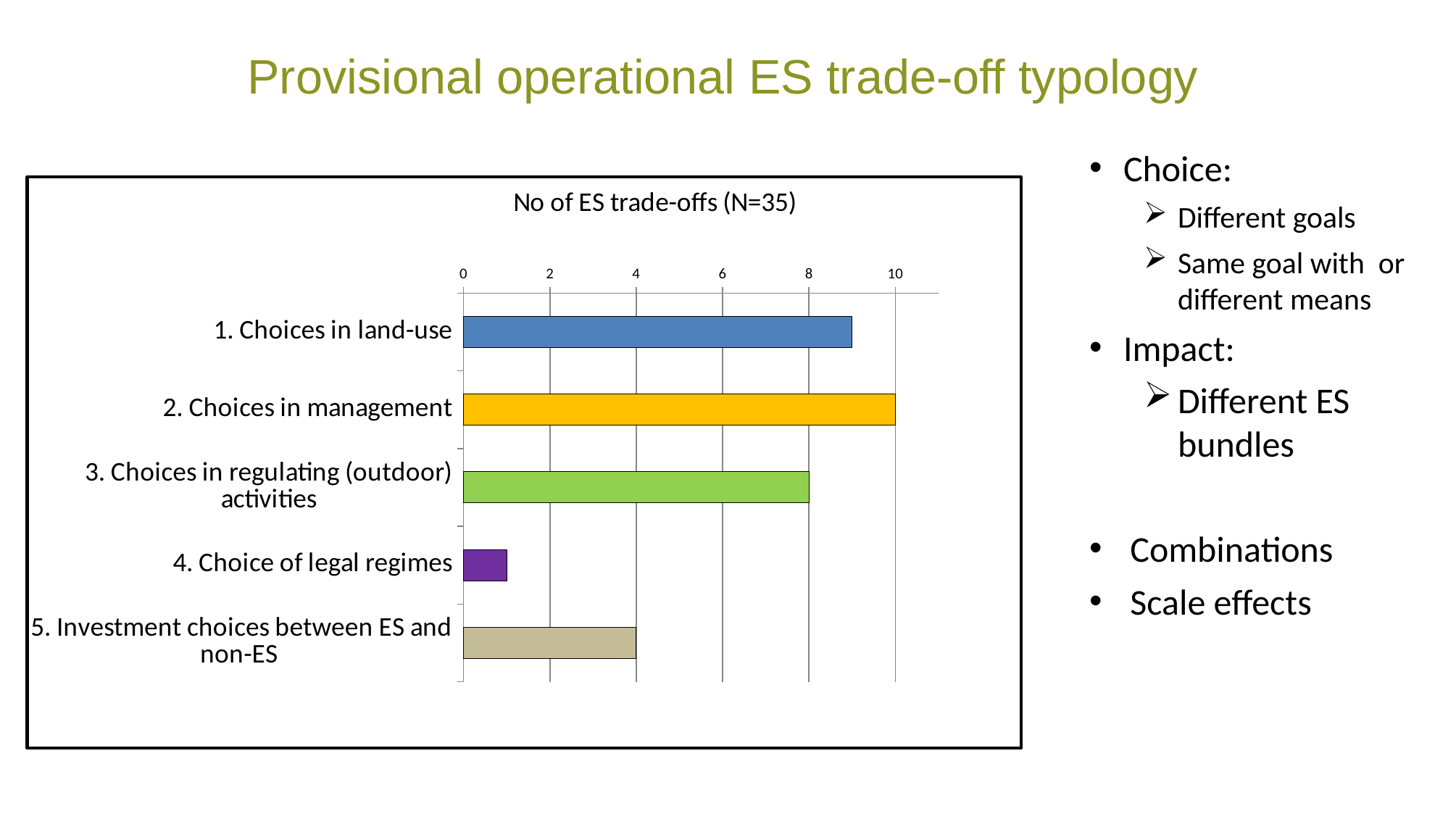

# Provisional operational ES trade-off typology
Choice:
Different goals
Same goal with  or different means
Impact:
Different ES bundles

Combinations
Scale effects

### Chart

| Category |  |
|---|---|
| 1. Choices in land-use | 9.0 |
| 2. Choices in management | 10.0 |
| 3. Choices in regulating (outdoor) activities | 8.0 |
| 4. Choice of legal regimes | 1.0 |
| 5. Investment choices between ES and non-ES  | 4.0 |